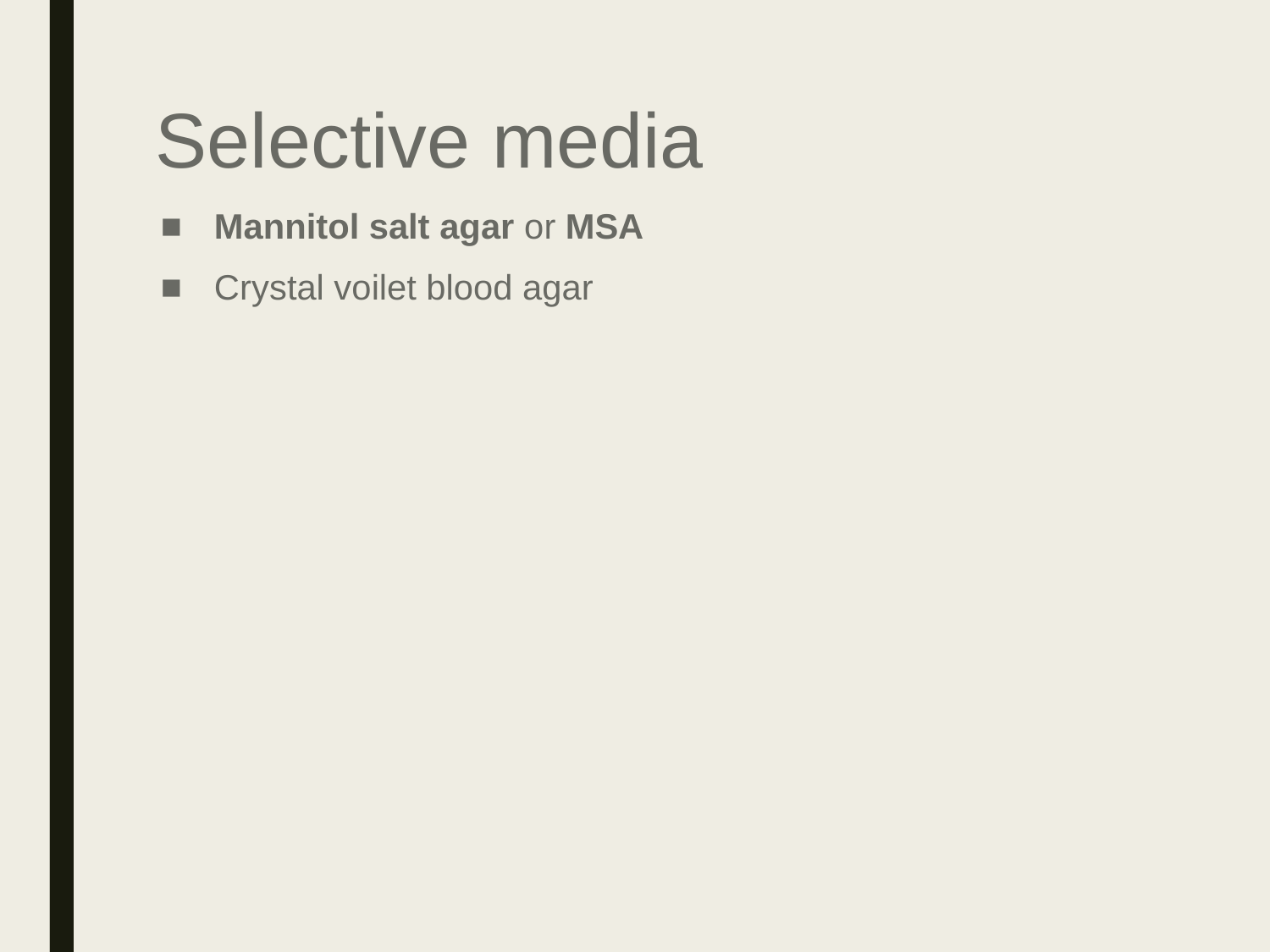

# Selective media
Mannitol salt agar or MSA
Crystal voilet blood agar